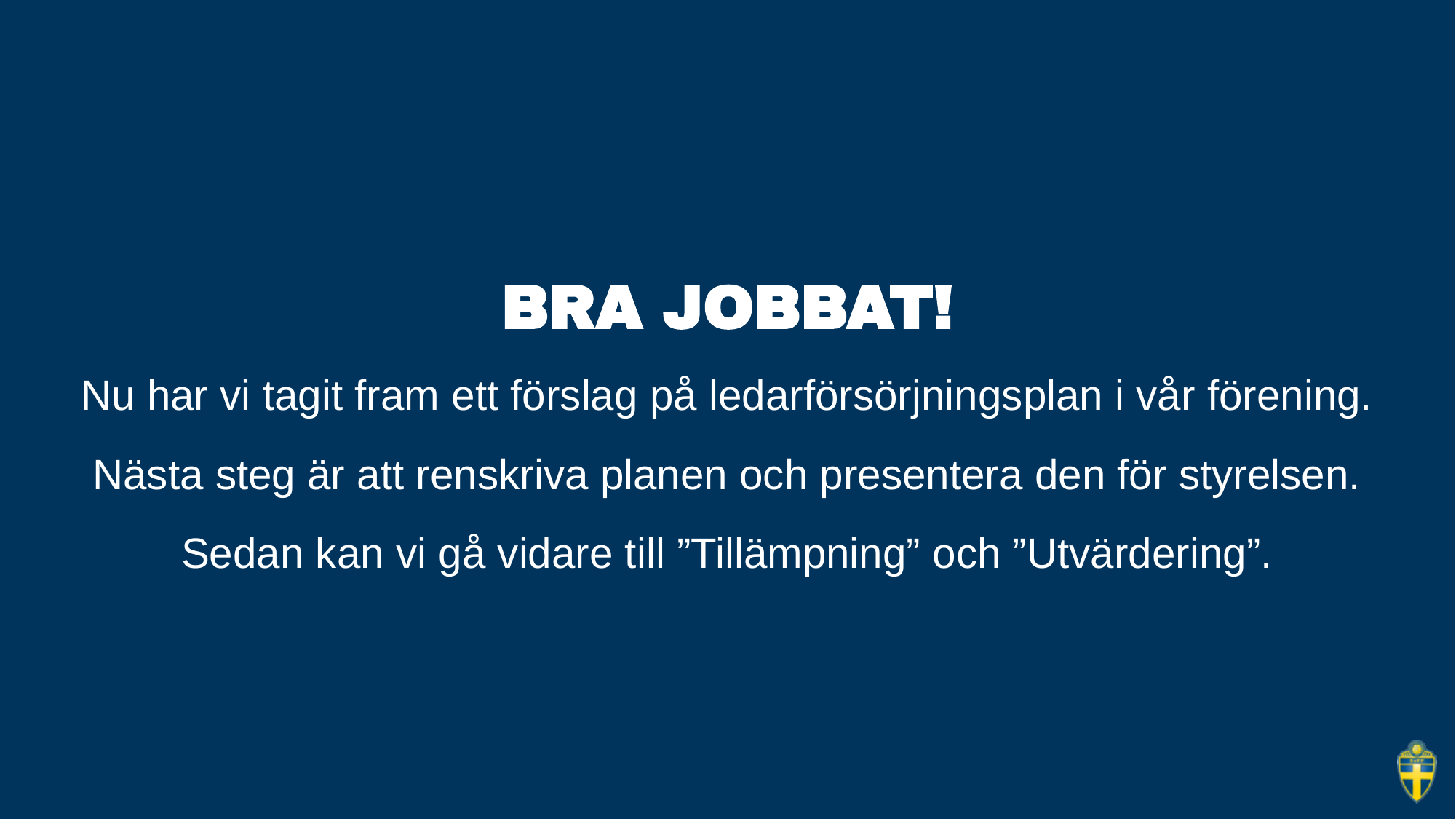

# BRA JOBBAT! Nu har vi tagit fram ett förslag på ledarförsörjningsplan i vår förening. Nästa steg är att renskriva planen och presentera den för styrelsen. Sedan kan vi gå vidare till ”Tillämpning” och ”Utvärdering”.